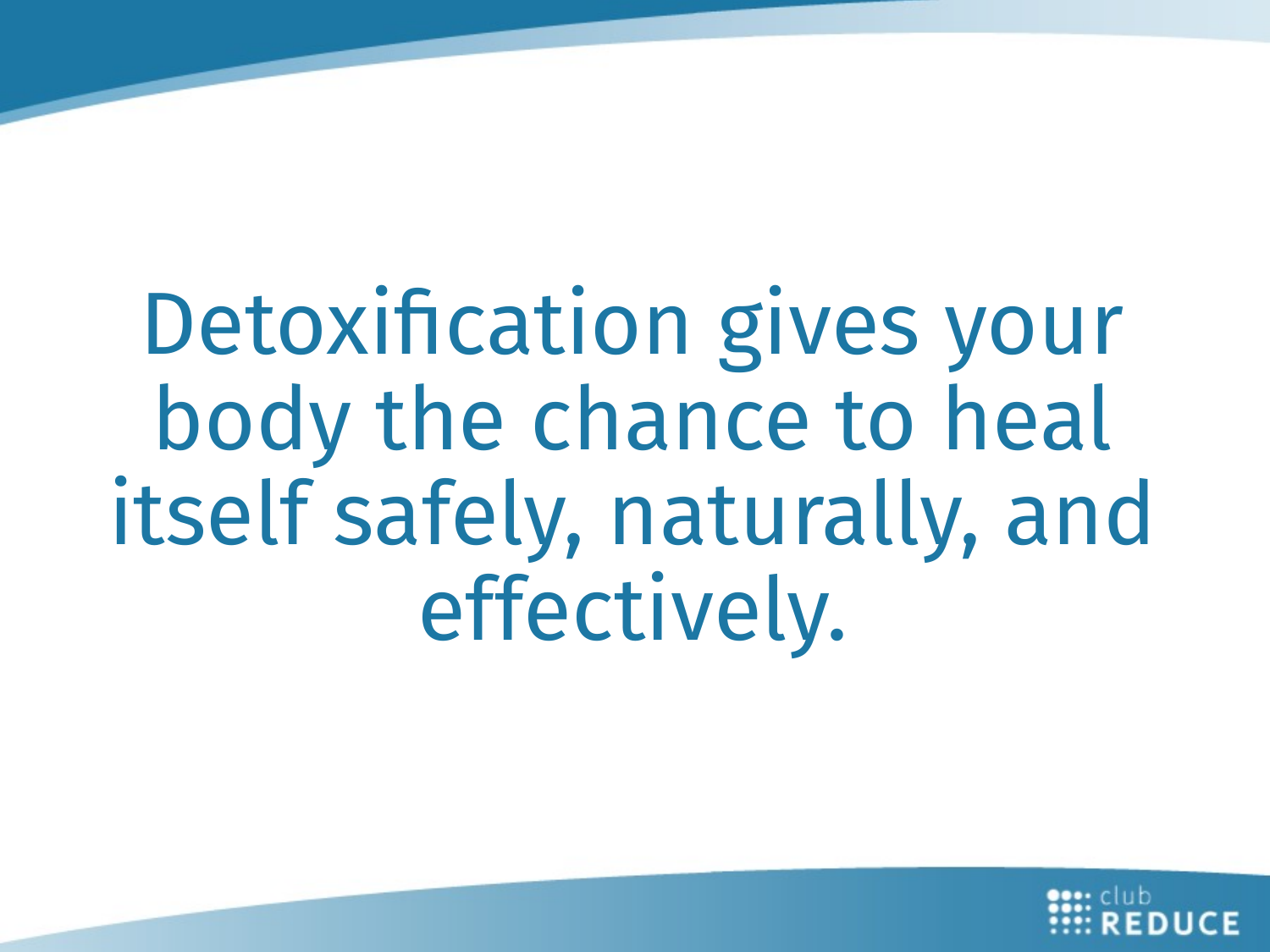

Detoxification gives your body the chance to heal itself safely, naturally, and effectively.